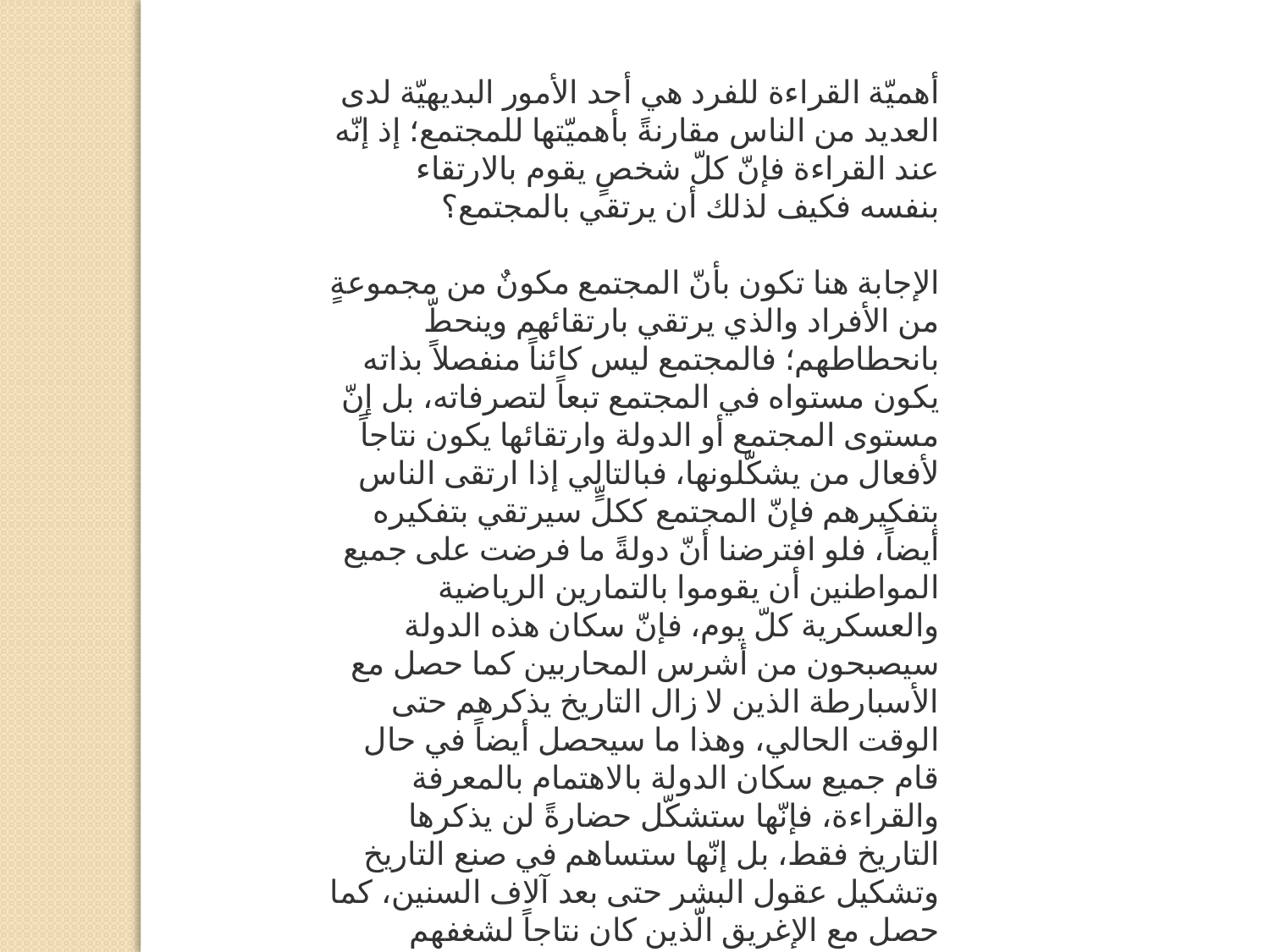

أهميّة القراءة للفرد هي أحد الأمور البديهيّة لدى العديد من الناس مقارنةً بأهميّتها للمجتمع؛ إذ إنّه عند القراءة فإنّ كلّ شخصٍ يقوم بالارتقاء بنفسه فكيف لذلك أن يرتقي بالمجتمع؟
الإجابة هنا تكون بأنّ المجتمع مكونٌ من مجموعةٍ من الأفراد والذي يرتقي بارتقائهم وينحطّ بانحطاطهم؛ فالمجتمع ليس كائناً منفصلاً بذاته يكون مستواه في المجتمع تبعاً لتصرفاته، بل إنّ مستوى المجتمع أو الدولة وارتقائها يكون نتاجاً لأفعال من يشكّلونها، فبالتالي إذا ارتقى الناس بتفكيرهم فإنّ المجتمع ككلٍّ سيرتقي بتفكيره أيضاً، فلو افترضنا أنّ دولةً ما فرضت على جميع المواطنين أن يقوموا بالتمارين الرياضية والعسكرية كلّ يوم، فإنّ سكان هذه الدولة سيصبحون من أشرس المحاربين كما حصل مع الأسبارطة الذين لا زال التاريخ يذكرهم حتى الوقت الحالي، وهذا ما سيحصل أيضاً في حال قام جميع سكان الدولة بالاهتمام بالمعرفة والقراءة، فإنّها ستشكّل حضارةً لن يذكرها التاريخ فقط، بل إنّها ستساهم في صنع التاريخ وتشكيل عقول البشر حتى بعد آلاف السنين، كما حصل مع الإغريق الّذين كان نتاجاً لشغفهم للمعرفة والقراءة العديد من الفلاسفة العظام كأفلاطون وأرسطو والأطباء والعلماء، والذين ما زالت أفكارهم تساهم في تشكيل عقول الناس حتى وقتنا الحالي